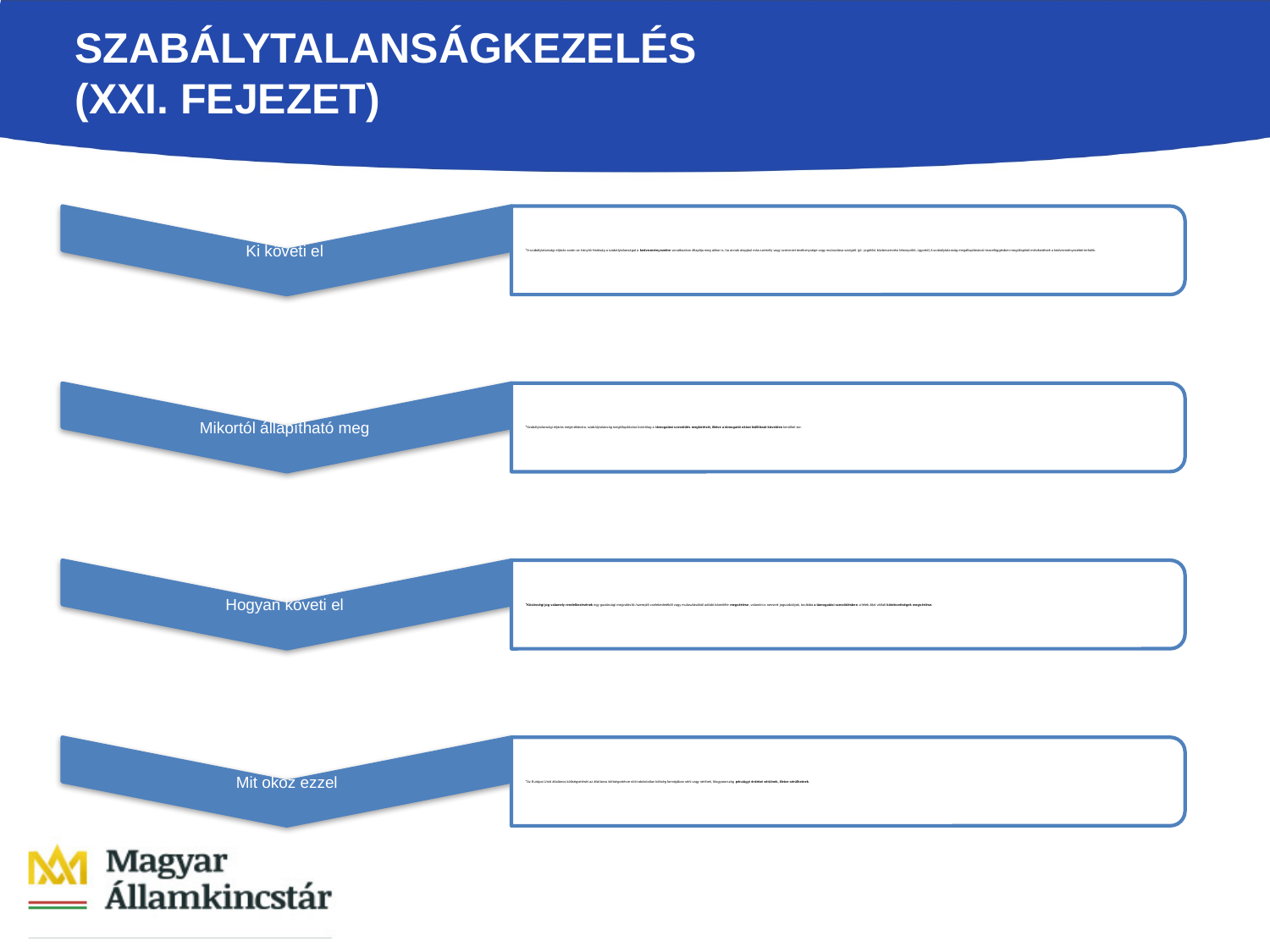

# Szabálytalanságkezelés (XXI. Fejezet)
Ki követi el
A szabálytalansági eljárás során az Irányító Hatóság a szabálytalanságot a kedvezményezettre vonatkozóan állapítja meg akkor is, ha annak alapjául más személy vagy szervezet tevékenysége vagy mulasztása szolgált. (pl.: jogelőd, közbeszerzési lebonyolító, ügyvéd) A szabálytalanság megállapításával összefüggésben megállapított intézkedések a kedvezményezettet terhelik.
Mikortól állapítható meg
Szabálytalansági eljárás megindítására, szabálytalanság megállapítására kizárólag a támogatási szerződés megkötését, illetve a támogatói okirat kiállítását követően kerülhet sor.
Hogyan követi el
Közösségi jog valamely rendelkezésének egy gazdasági megvalósító /szereplő cselekedetéből vagy mulasztásából adódó bármiféle megsértése, valamint a nemzeti jogszabályok, továbbá a támogatási szerződésben a felek által vállalt kötelezettségek megsértése.
Mit okoz ezzel
Az Európai Unió általános költségvetését az általános költségvetésre rótt indokolatlan költség formájában sérti vagy sértheti, Magyarország pénzügyi érdekei sérülnek, illetve sérülhetnek.